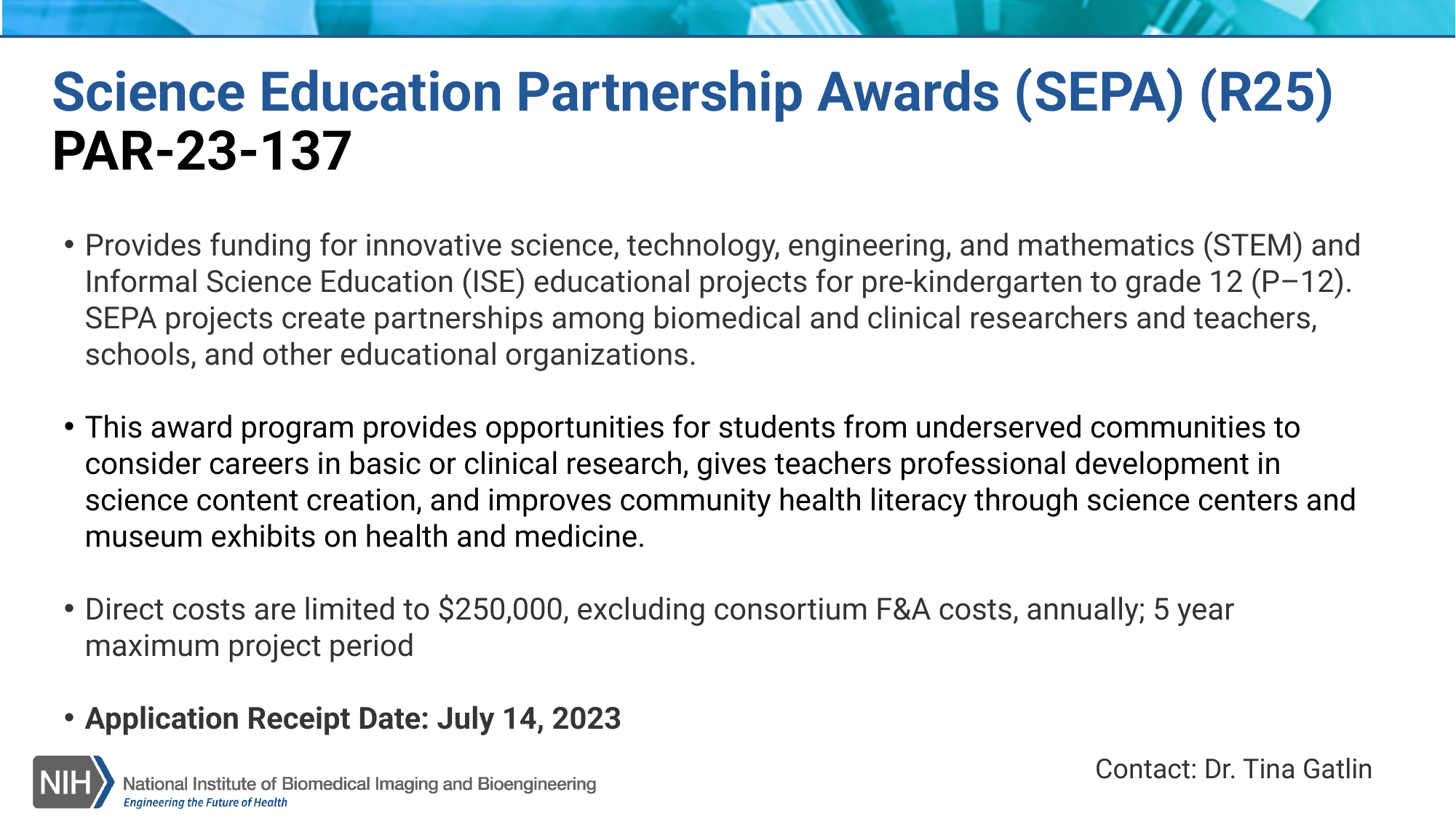

# Science Education Partnership Awards (SEPA) (R25) PAR-23-137
Provides funding for innovative science, technology, engineering, and mathematics (STEM) and Informal Science Education (ISE) educational projects for pre-kindergarten to grade 12 (P–12). SEPA projects create partnerships among biomedical and clinical researchers and teachers, schools, and other educational organizations.

This award program provides opportunities for students from underserved communities to consider careers in basic or clinical research, gives teachers professional development in science content creation, and improves community health literacy through science centers and museum exhibits on health and medicine.

Direct costs are limited to $250,000, excluding consortium F&A costs, annually; 5 year maximum project period

Application Receipt Date: July 14, 2023
Contact: Dr. Tina Gatlin